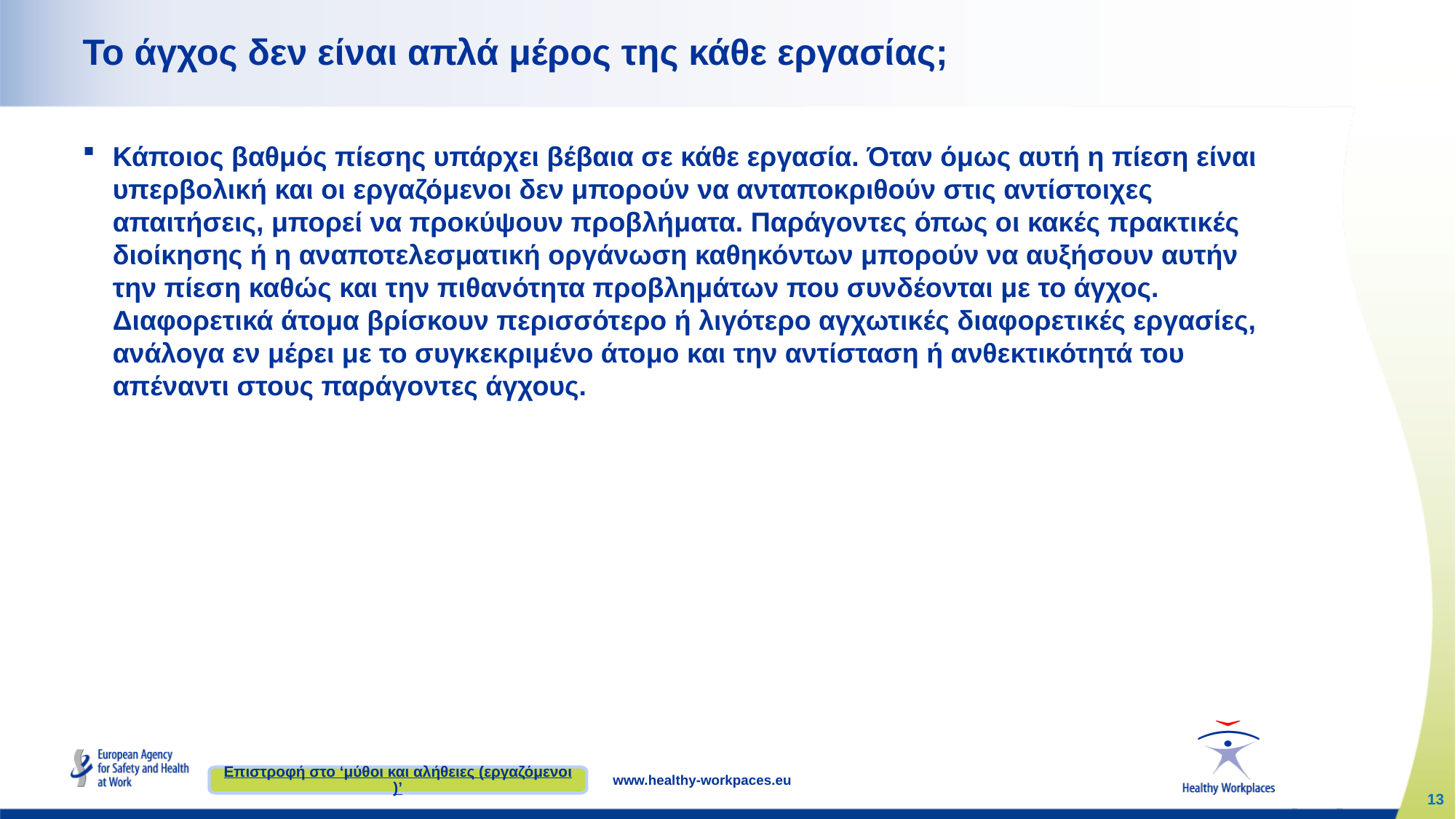

# Το άγχος δεν είναι απλά μέρος της κάθε εργασίας;
Κάποιος βαθμός πίεσης υπάρχει βέβαια σε κάθε εργασία. Όταν όμως αυτή η πίεση είναι υπερβολική και οι εργαζόμενοι δεν μπορούν να ανταποκριθούν στις αντίστοιχες απαιτήσεις, μπορεί να προκύψουν προβλήματα. Παράγοντες όπως οι κακές πρακτικές διοίκησης ή η αναποτελεσματική οργάνωση καθηκόντων μπορούν να αυξήσουν αυτήν την πίεση καθώς και την πιθανότητα προβλημάτων που συνδέονται με το άγχος. Διαφορετικά άτομα βρίσκουν περισσότερο ή λιγότερο αγχωτικές διαφορετικές εργασίες, ανάλογα εν μέρει με το συγκεκριμένο άτομο και την αντίσταση ή ανθεκτικότητά του απέναντι στους παράγοντες άγχους.

Επιστροφή στο ‘μύθοι και αλήθειες (εργαζόμενοι)’